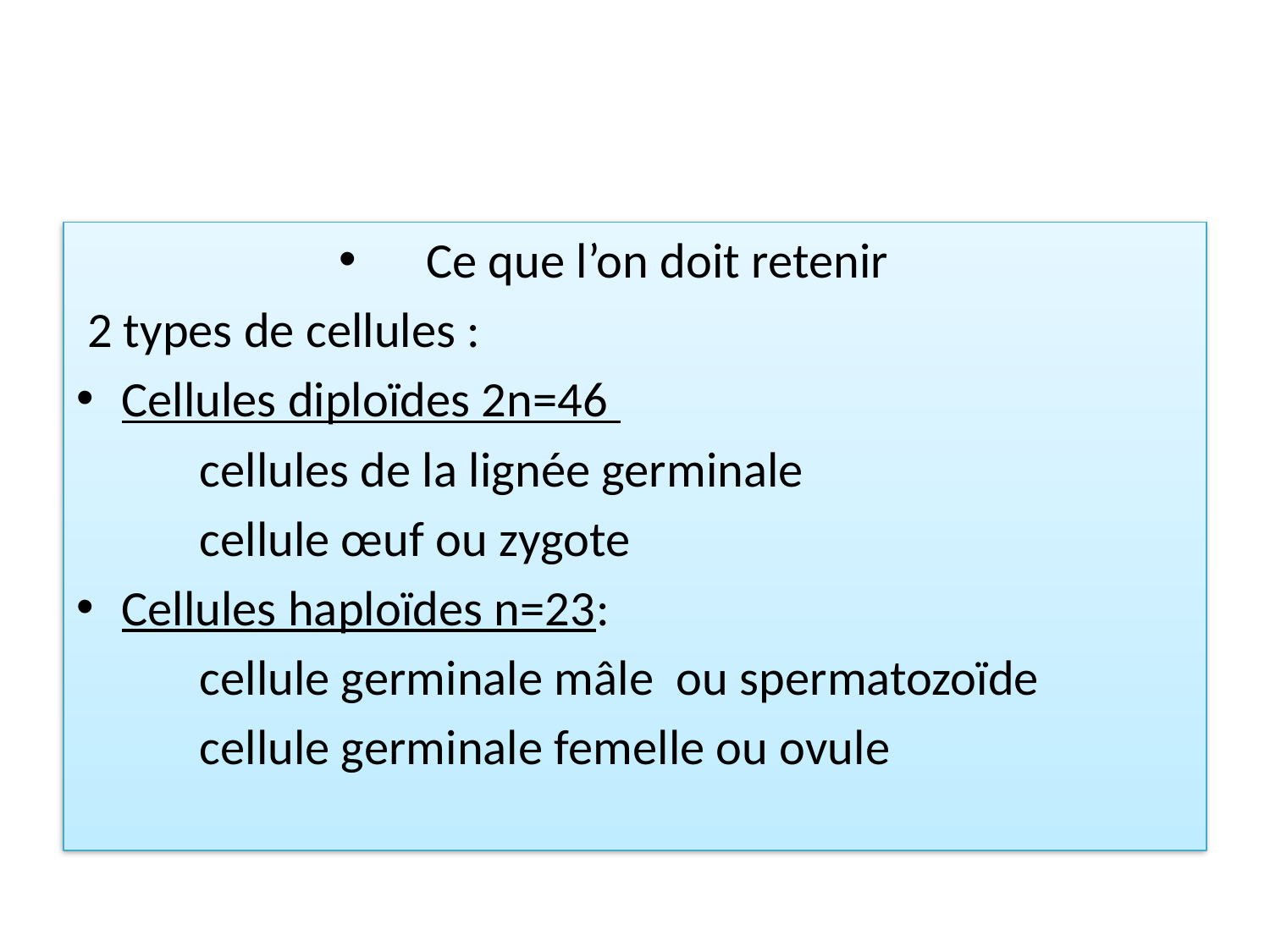

Ce que l’on doit retenir
 2 types de cellules :
Cellules diploïdes 2n=46
           cellules de la lignée germinale
           cellule œuf ou zygote
Cellules haploïdes n=23:
           cellule germinale mâle  ou spermatozoïde
           cellule germinale femelle ou ovule